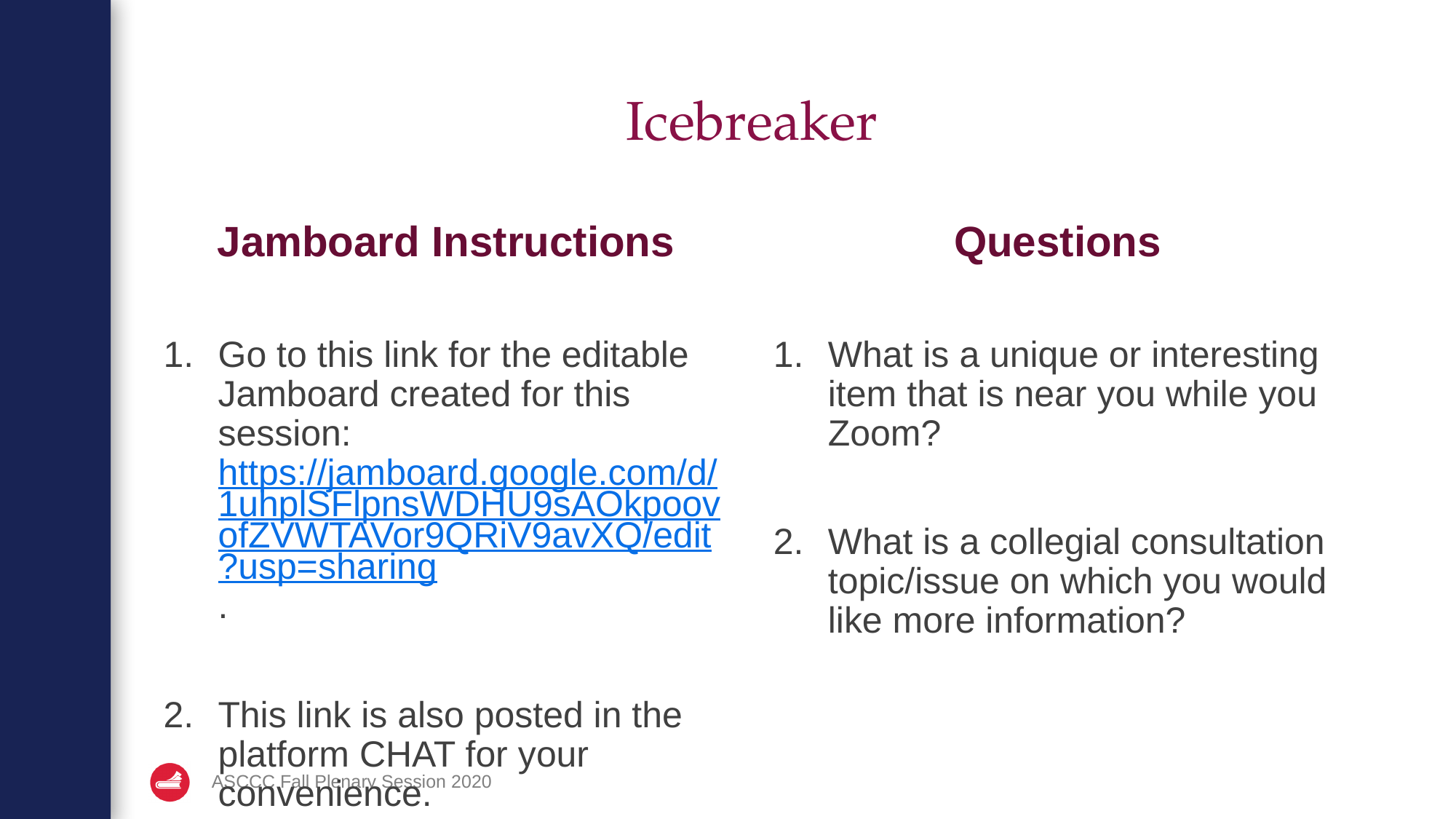

# Icebreaker
Jamboard Instructions

Go to this link for the editable Jamboard created for this session: https://jamboard.google.com/d/1uhplSFlpnsWDHU9sAOkpoovofZVWTAVor9QRiV9avXQ/edit?usp=sharing.

This link is also posted in the platform CHAT for your convenience.

Questions

What is a unique or interesting item that is near you while you Zoom?

What is a collegial consultation topic/issue on which you would like more information?

ASCCC Fall Plenary Session 2020